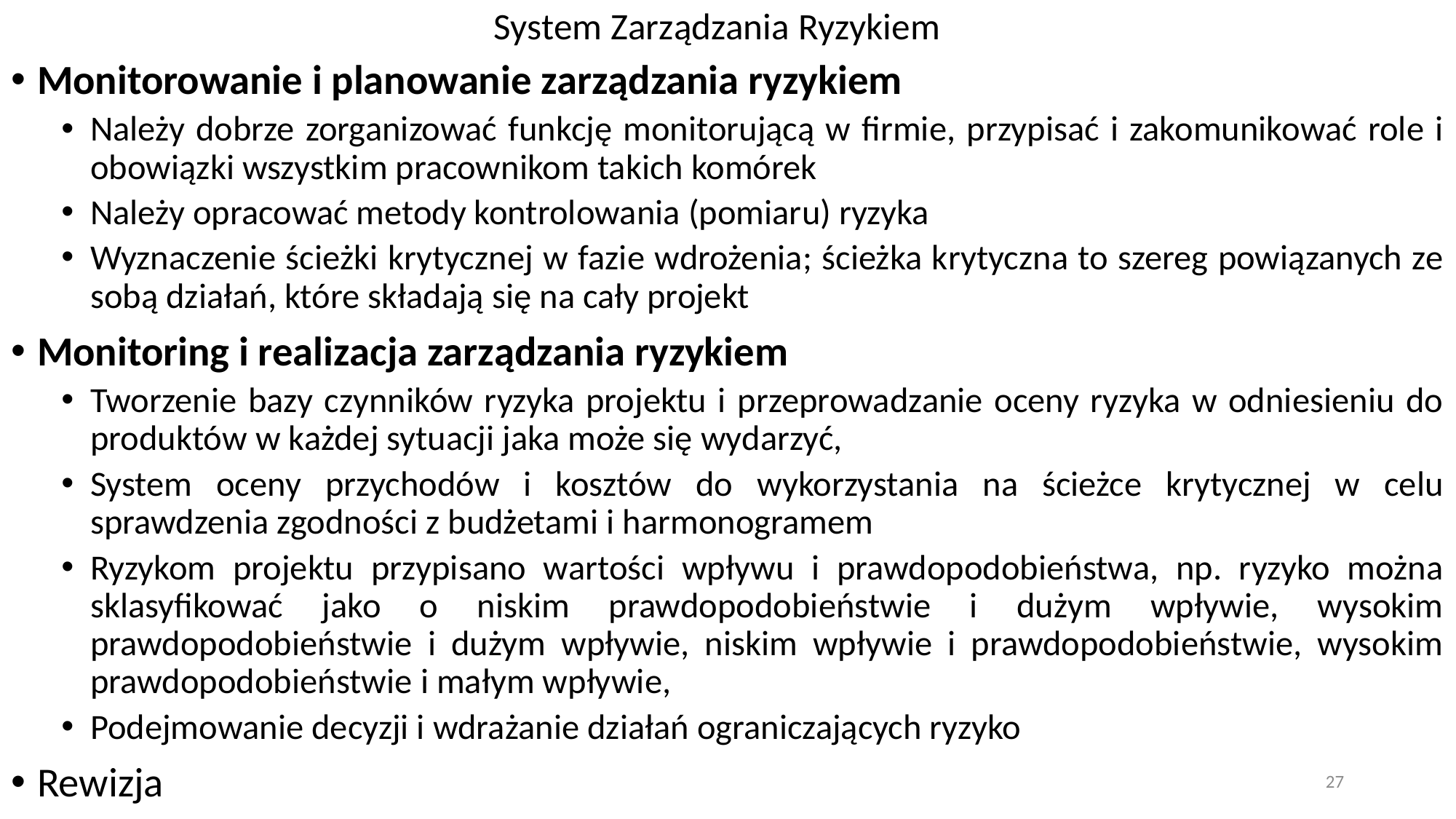

# System Zarządzania Ryzykiem
Monitorowanie i planowanie zarządzania ryzykiem
Należy dobrze zorganizować funkcję monitorującą w firmie, przypisać i zakomunikować role i obowiązki wszystkim pracownikom takich komórek
Należy opracować metody kontrolowania (pomiaru) ryzyka
Wyznaczenie ścieżki krytycznej w fazie wdrożenia; ścieżka krytyczna to szereg powiązanych ze sobą działań, które składają się na cały projekt
Monitoring i realizacja zarządzania ryzykiem
Tworzenie bazy czynników ryzyka projektu i przeprowadzanie oceny ryzyka w odniesieniu do produktów w każdej sytuacji jaka może się wydarzyć,
System oceny przychodów i kosztów do wykorzystania na ścieżce krytycznej w celu sprawdzenia zgodności z budżetami i harmonogramem
Ryzykom projektu przypisano wartości wpływu i prawdopodobieństwa, np. ryzyko można sklasyfikować jako o niskim prawdopodobieństwie i dużym wpływie, wysokim prawdopodobieństwie i dużym wpływie, niskim wpływie i prawdopodobieństwie, wysokim prawdopodobieństwie i małym wpływie,
Podejmowanie decyzji i wdrażanie działań ograniczających ryzyko
Rewizja

27